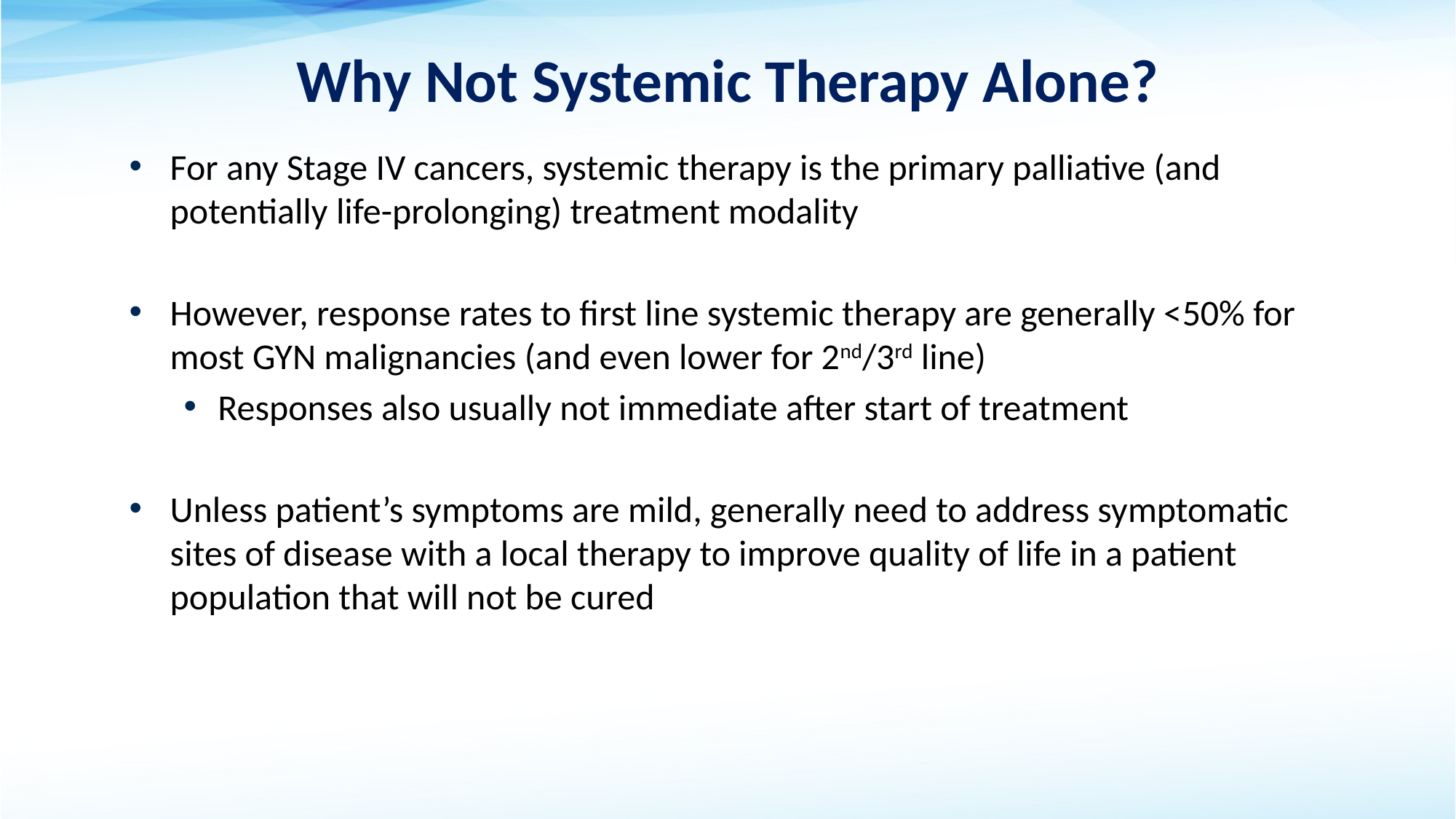

# Why Not Systemic Therapy Alone?
For any Stage IV cancers, systemic therapy is the primary palliative (and potentially life-prolonging) treatment modality

However, response rates to first line systemic therapy are generally <50% for most GYN malignancies (and even lower for 2nd/3rd line)
Responses also usually not immediate after start of treatment

Unless patient’s symptoms are mild, generally need to address symptomatic sites of disease with a local therapy to improve quality of life in a patient population that will not be cured